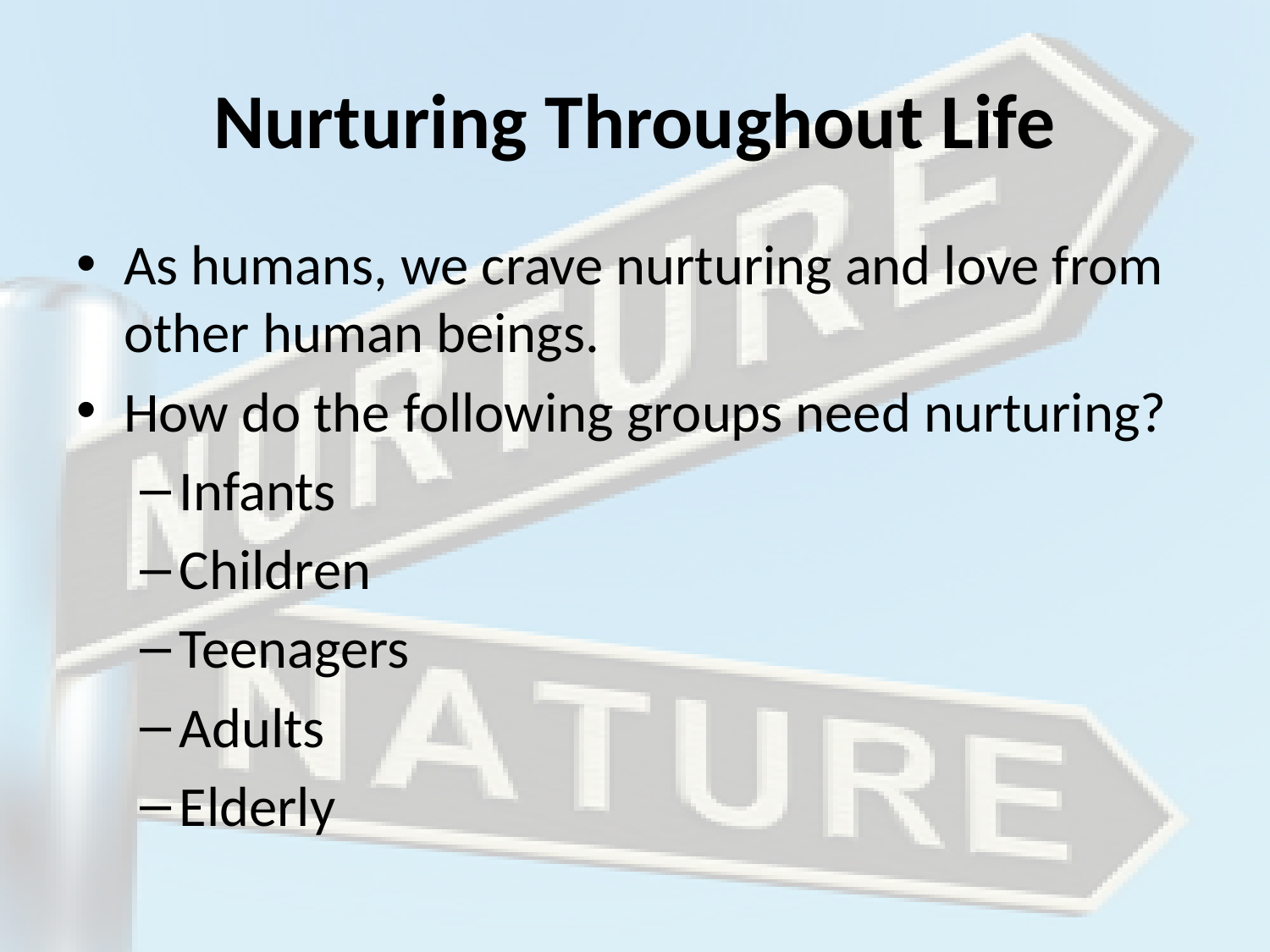

# Nurturing Throughout Life
As humans, we crave nurturing and love from other human beings.
How do the following groups need nurturing?
Infants
Children
Teenagers
Adults
Elderly